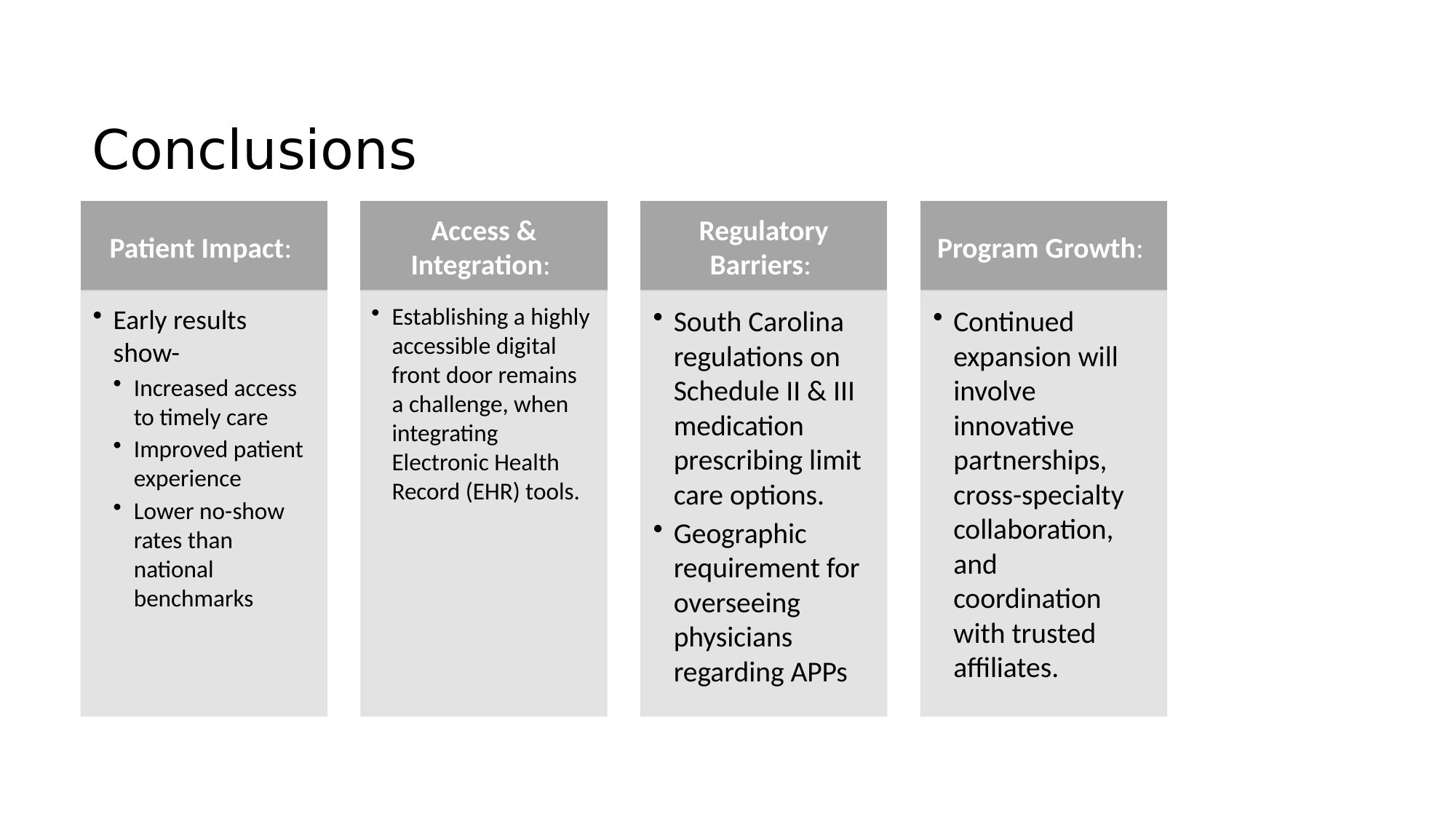

# Conclusions
Patient Impact:
Early results show-
Increased access to timely care
Improved patient experience
Lower no-show rates than national benchmarks
Access & Integration:
Establishing a highly accessible digital front door remains a challenge, when integrating Electronic Health Record (EHR) tools.
Regulatory Barriers:
South Carolina regulations on Schedule II & III medication prescribing limit care options.
Geographic requirement for overseeing physicians regarding APPs
Program Growth:
Continued expansion will involve innovative partnerships, cross-specialty collaboration, and coordination with trusted affiliates.